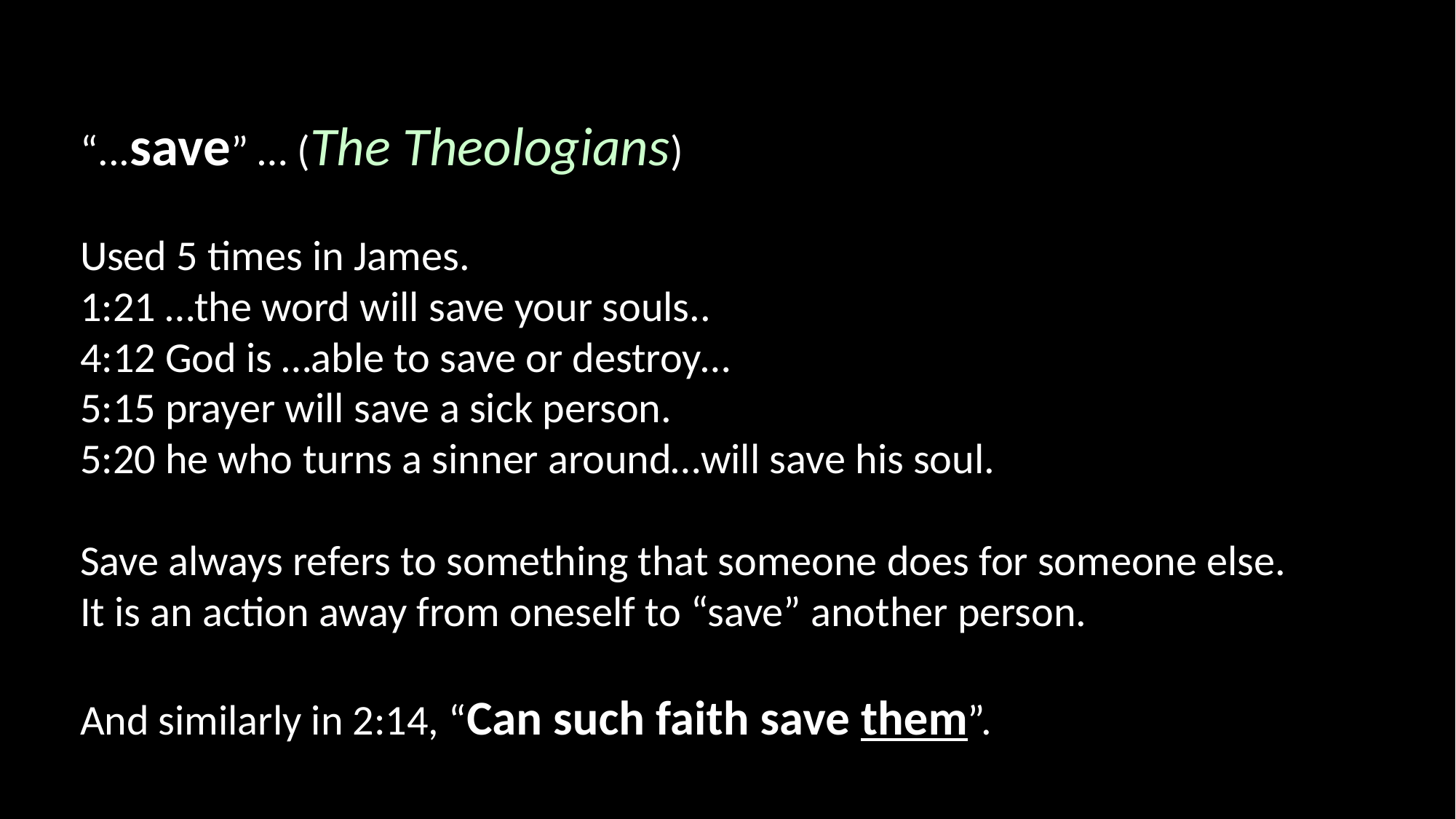

“...save” … (The Theologians)

Used 5 times in James.
1:21 …the word will save your souls..
4:12 God is …able to save or destroy…
5:15 prayer will save a sick person.
5:20 he who turns a sinner around…will save his soul.

Save always refers to something that someone does for someone else. It is an action away from oneself to “save” another person.

And similarly in 2:14, “Can such faith save them”.